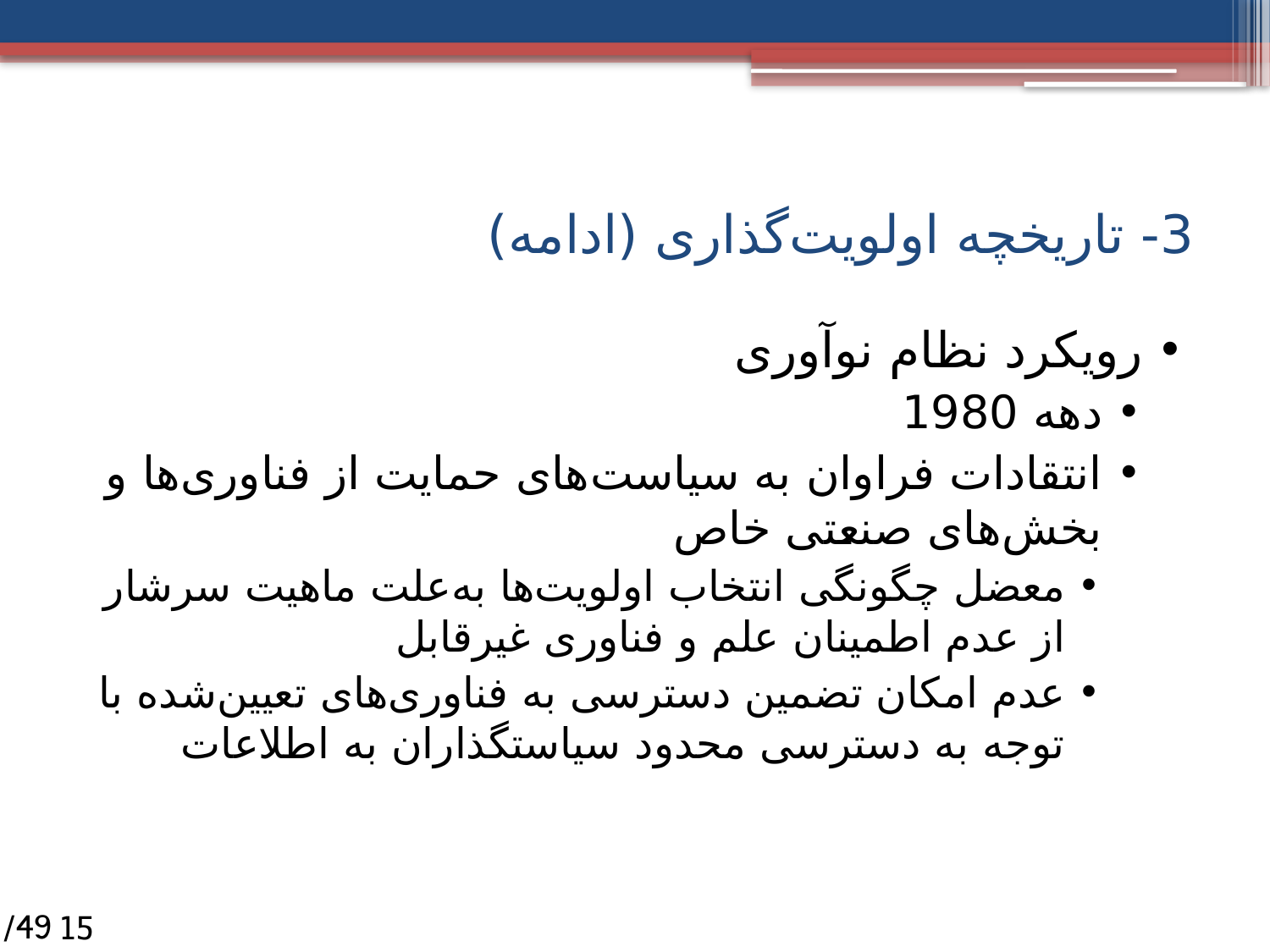

# 3- تاریخچه اولویت‌گذاری (ادامه)
رویکرد نظام نوآوری
دهه 1980
انتقادات فراوان به سیاست‌های حمایت از فناوری‌ها و بخش‌های صنعتی خاص
معضل چگونگی انتخاب اولویت‌ها به‌علت ماهیت سرشار از عدم اطمینان علم و فناوری غیرقابل
عدم امکان تضمین دسترسی به فناوری‌های تعیین‌شده با توجه به دسترسی محدود سیاستگذاران به اطلاعات
/49
15